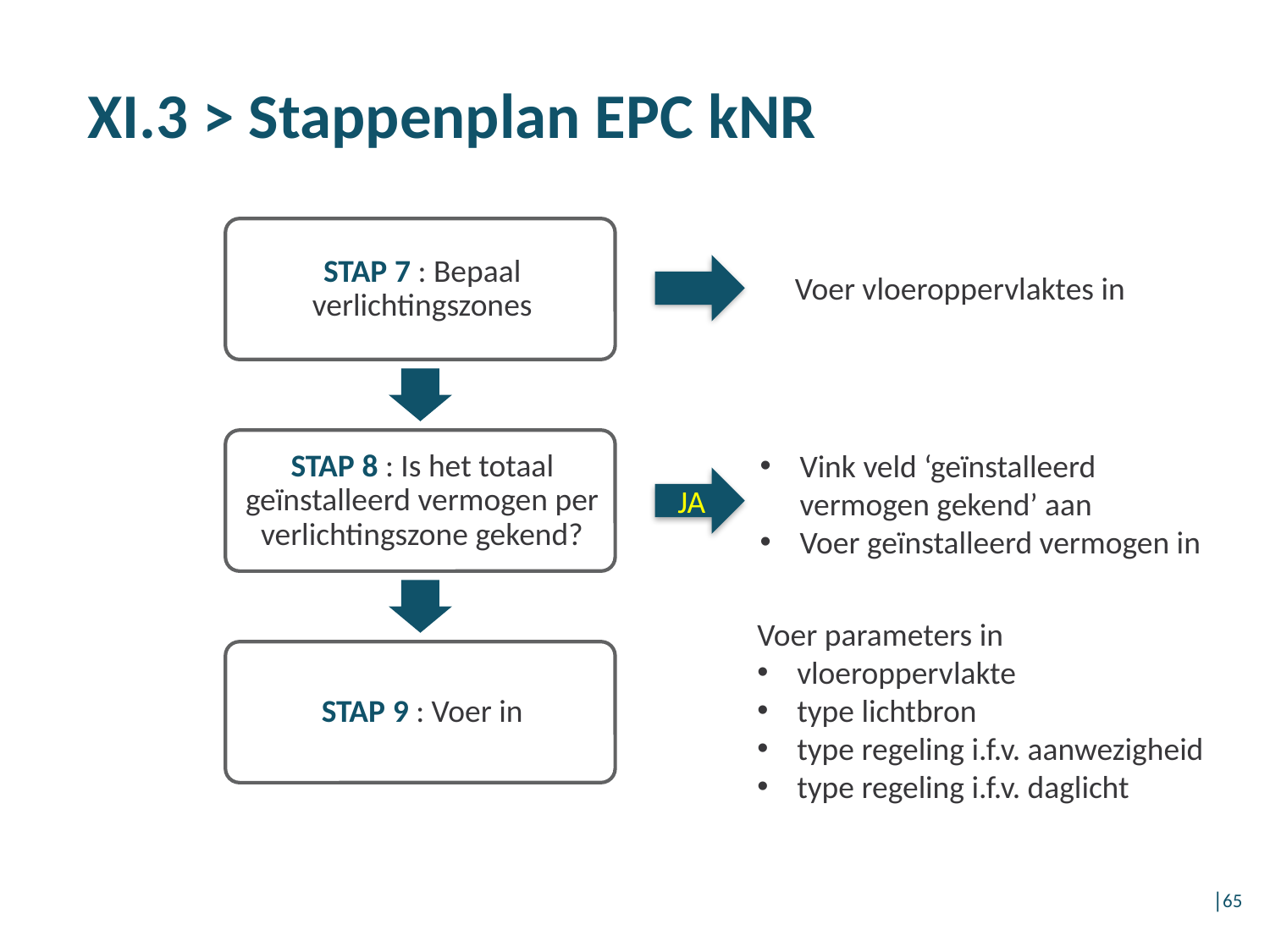

XI.3 > Stappenplan EPC kNR
#
STAP 7 : Bepaal verlichtingszones

STAP 8 : Is het totaal geïnstalleerd vermogen per verlichtingszone gekend?

STAP 9 : Voer in

Voer vloeroppervlaktes in
Vink veld ‘geïnstalleerd vermogen gekend’ aan
Voer geïnstalleerd vermogen in
JA
Voer parameters in
vloeroppervlakte
type lichtbron
type regeling i.f.v. aanwezigheid
type regeling i.f.v. daglicht
│65